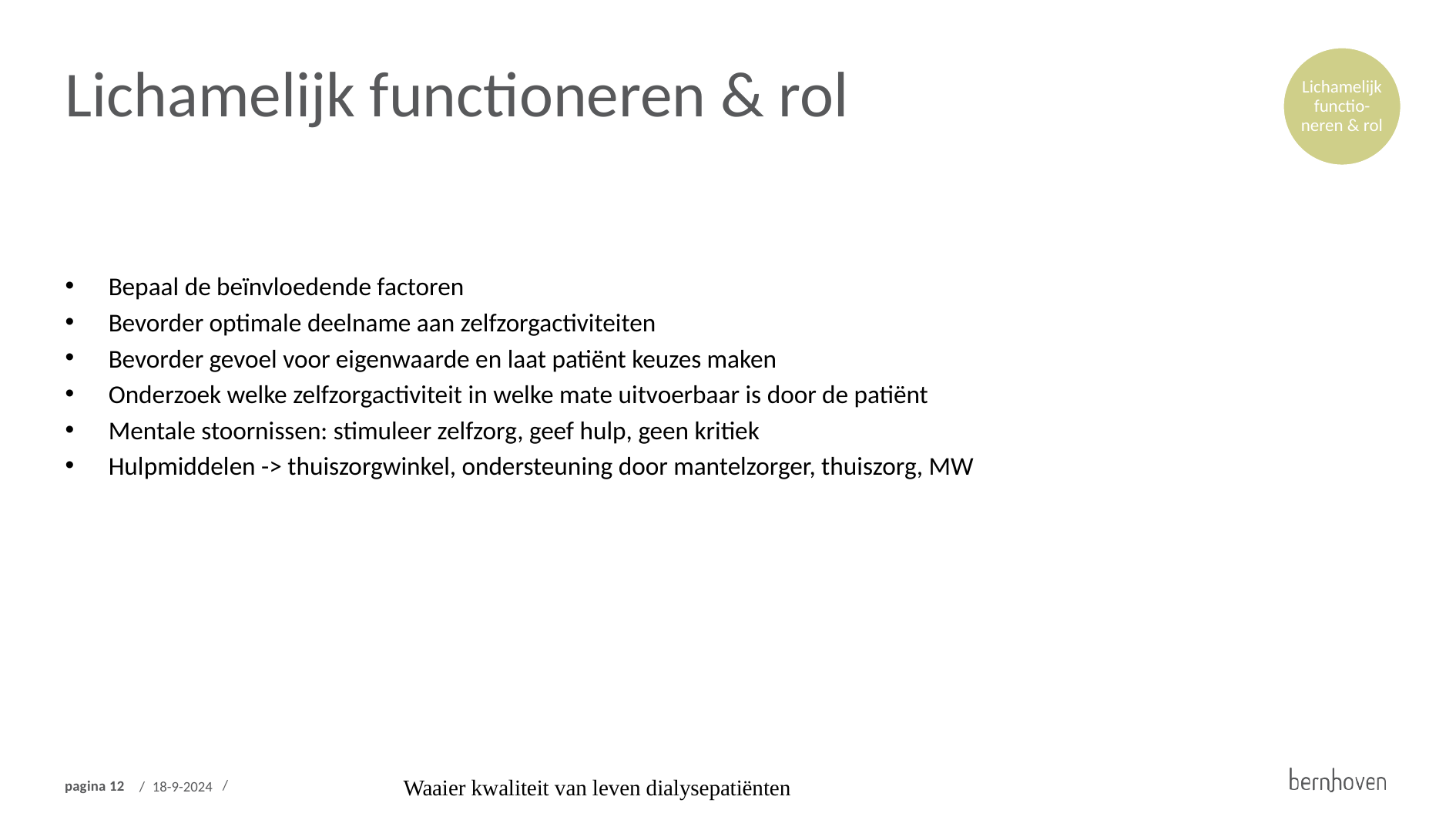

Lichamelijk functioneren & rol

Lichamelijk functio-neren & rol

Bepaal de beïnvloedende factoren
Bevorder optimale deelname aan zelfzorgactiviteiten
Bevorder gevoel voor eigenwaarde en laat patiënt keuzes maken
Onderzoek welke zelfzorgactiviteit in welke mate uitvoerbaar is door de patiënt
Mentale stoornissen: stimuleer zelfzorg, geef hulp, geen kritiek
Hulpmiddelen -> thuiszorgwinkel, ondersteuning door mantelzorger, thuiszorg, MW
Waaier kwaliteit van leven dialysepatiënten
18-9-2024